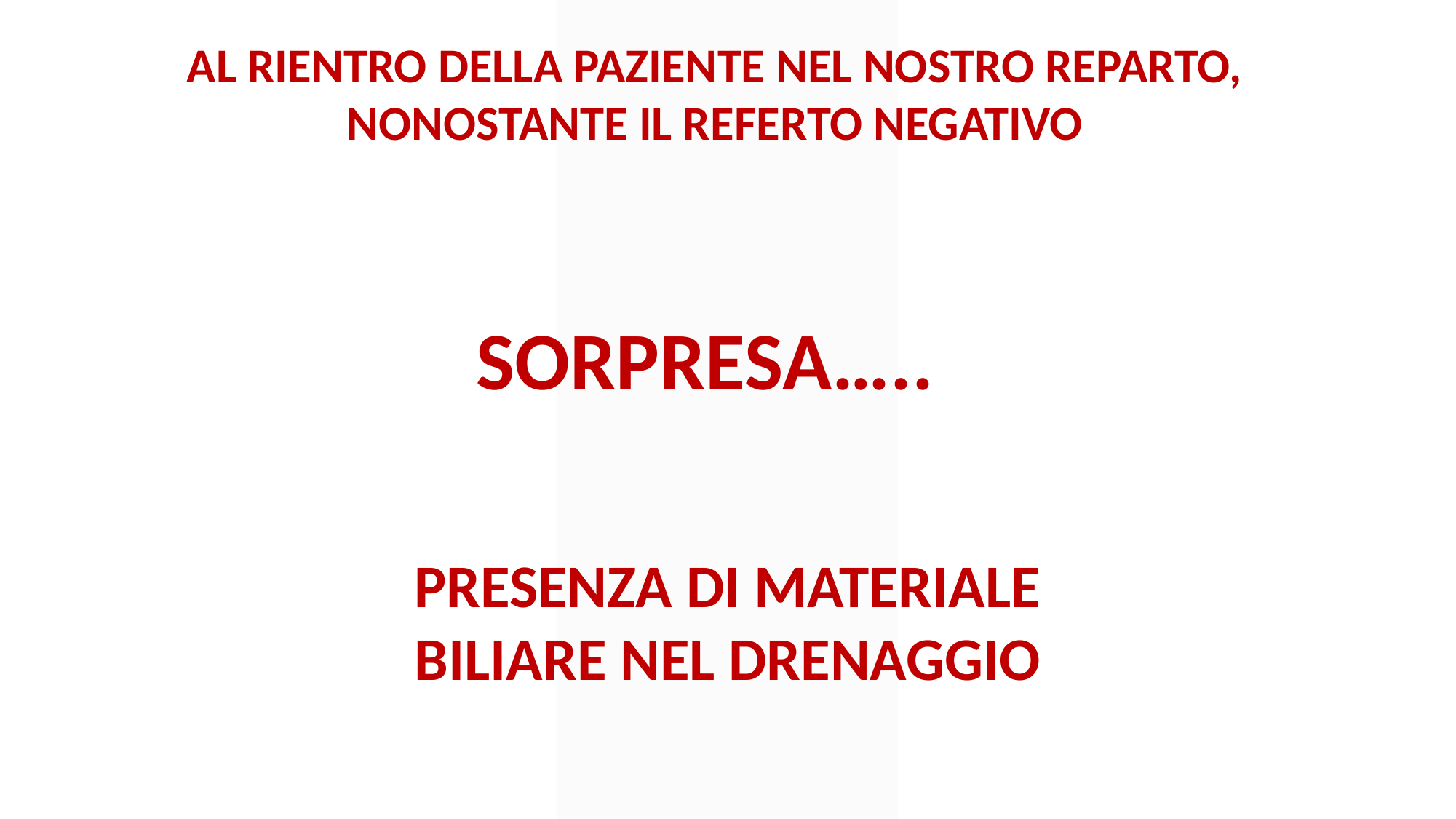

AL RIENTRO DELLA PAZIENTE NEL NOSTRO REPARTO, NONOSTANTE IL REFERTO NEGATIVO
SORPRESA…..
PRESENZA DI MATERIALE BILIARE NEL DRENAGGIO